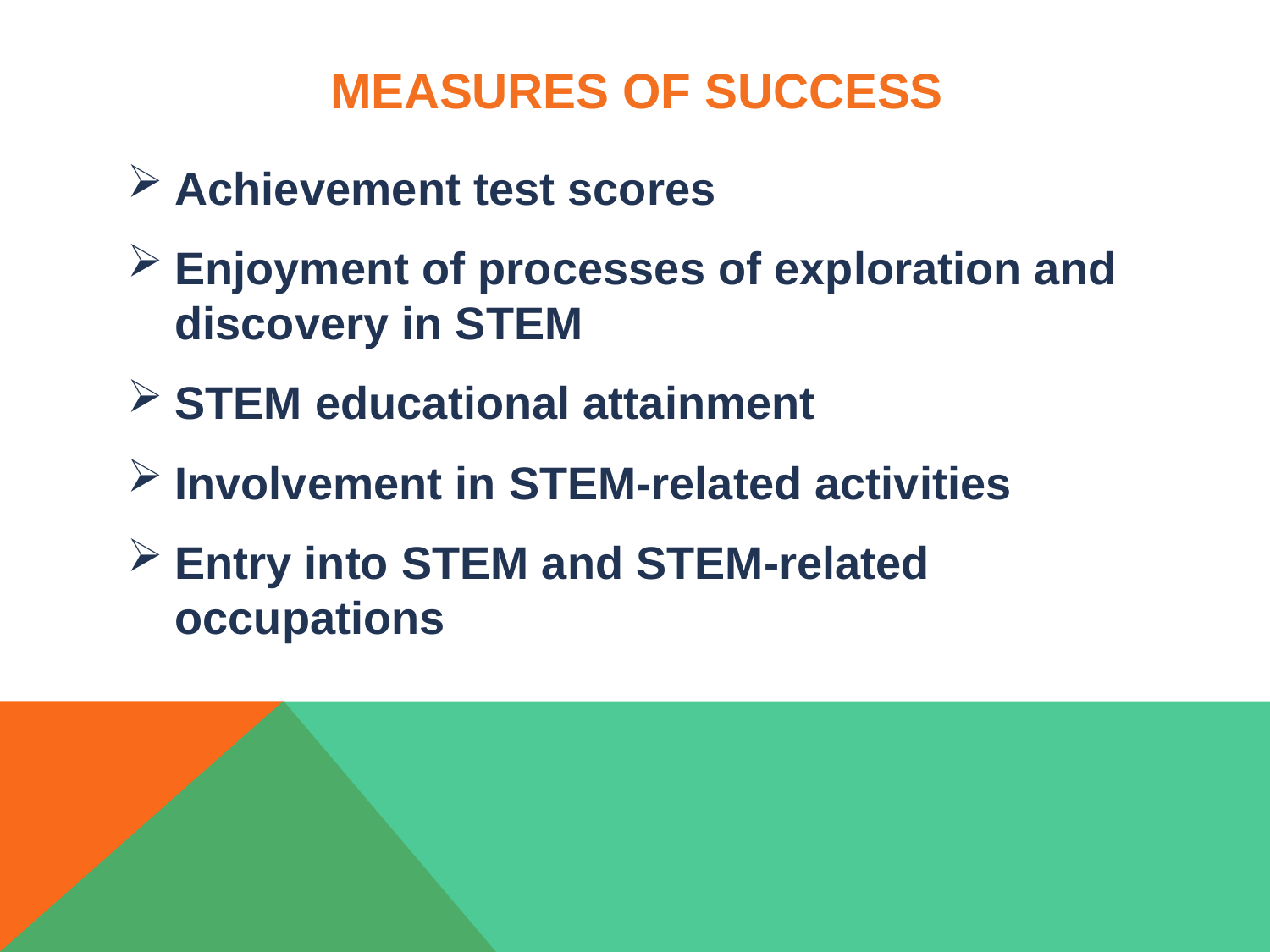

# MEASURES of success
Achievement test scores
Enjoyment of processes of exploration and discovery in STEM
STEM educational attainment
Involvement in STEM-related activities
Entry into STEM and STEM-related occupations